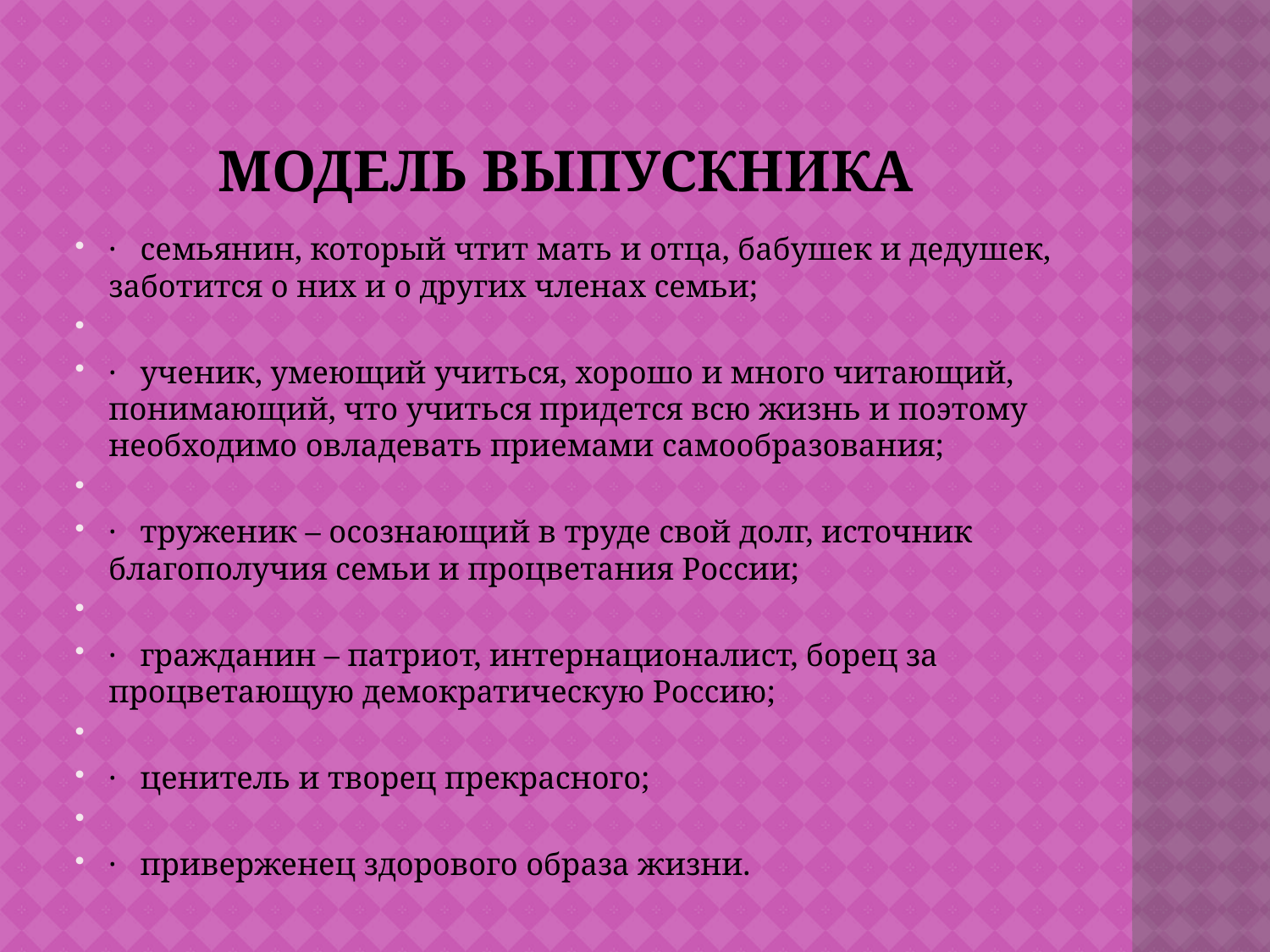

# Модель выпускника
·   семьянин, который чтит мать и отца, бабушек и дедушек, заботится о них и о других членах семьи;

·   ученик, умеющий учиться, хорошо и много читающий, понимающий, что учиться придется всю жизнь и поэтому необходимо овладевать приемами самообразования;

·   труженик – осознающий в труде свой долг, источник благополучия семьи и процветания России;

·   гражданин – патриот, интернационалист, борец за процветающую демократическую Россию;

·   ценитель и творец прекрасного;

·   приверженец здорового образа жизни.